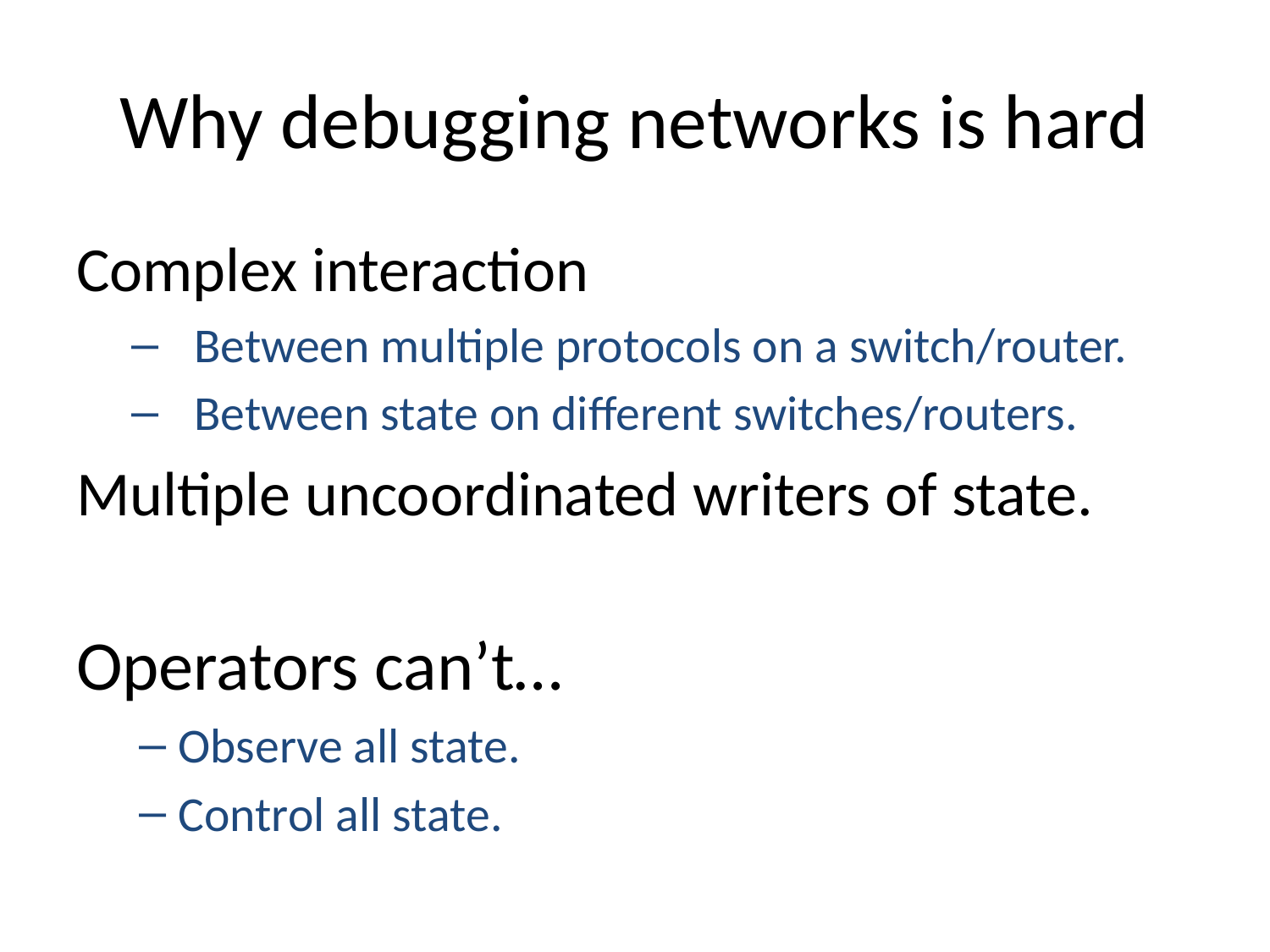

# Why debugging networks is hard
Complex interaction
Between multiple protocols on a switch/router.
Between state on different switches/routers.
Multiple uncoordinated writers of state.

Operators can’t…
Observe all state.
Control all state.